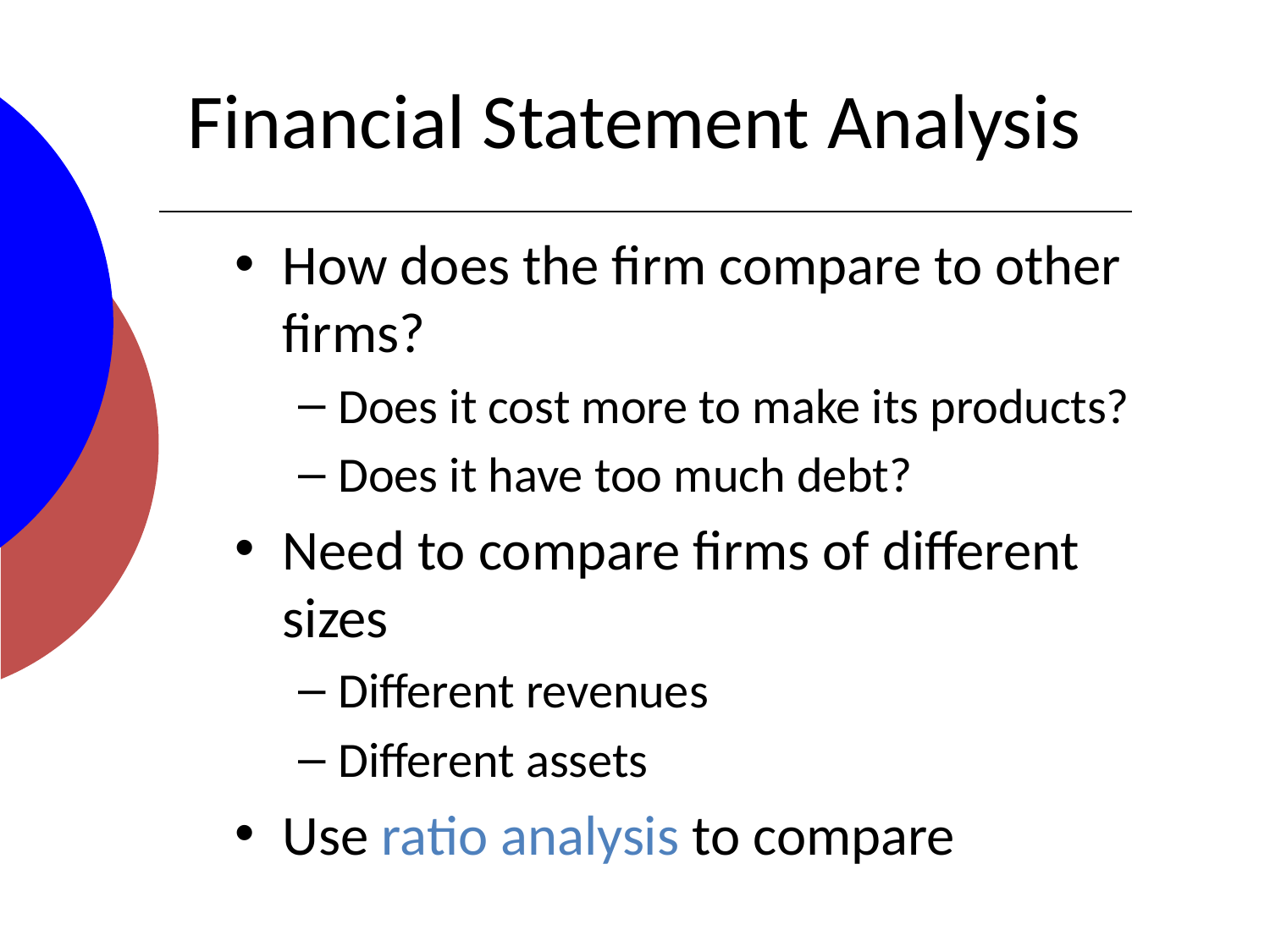

# Financial Statement Analysis
How does the firm compare to other firms?
Does it cost more to make its products?
Does it have too much debt?
Need to compare firms of different sizes
Different revenues
Different assets
Use ratio analysis to compare